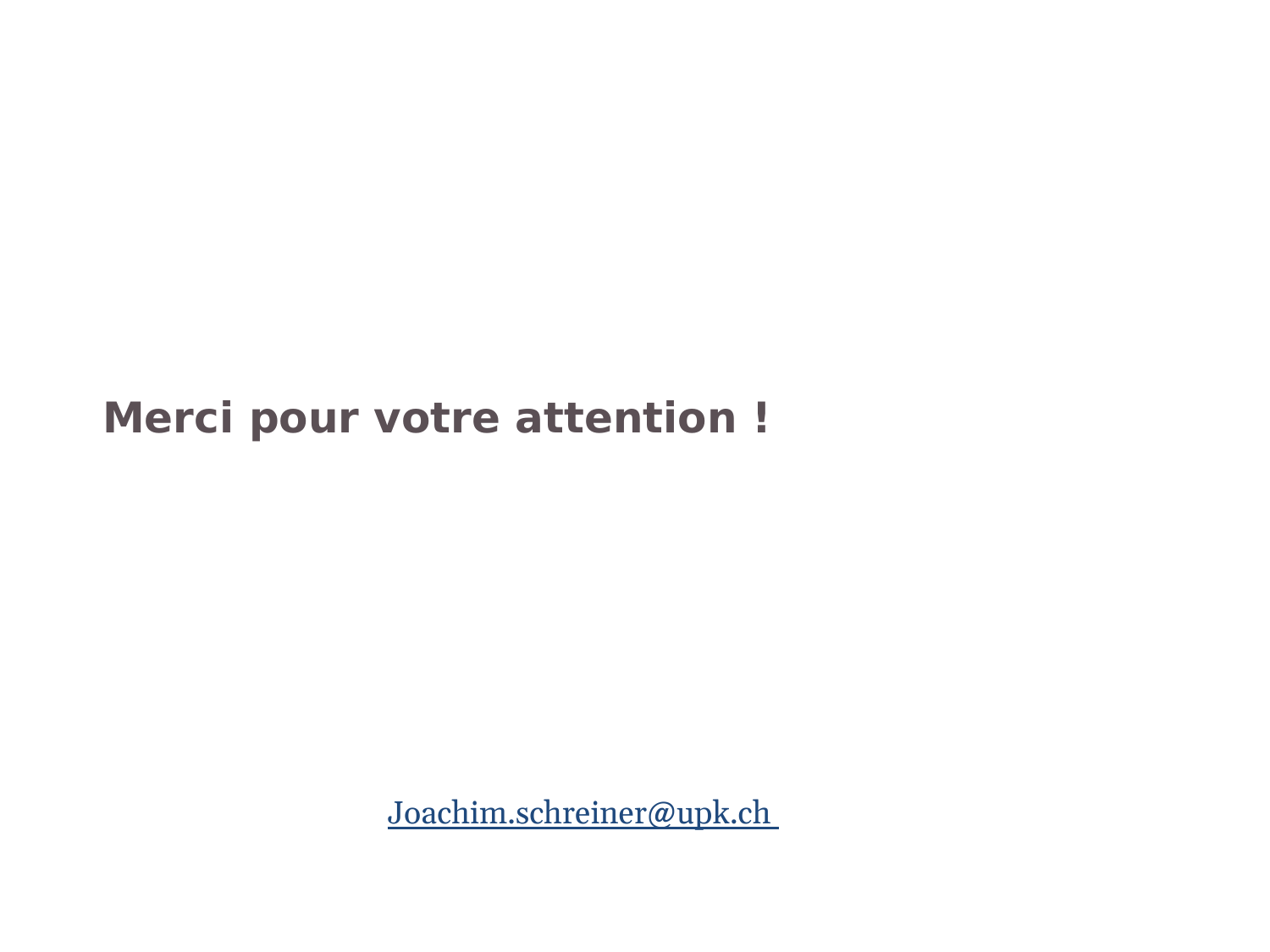

# Merci pour votre attention !
Joachim.schreiner@upk.ch